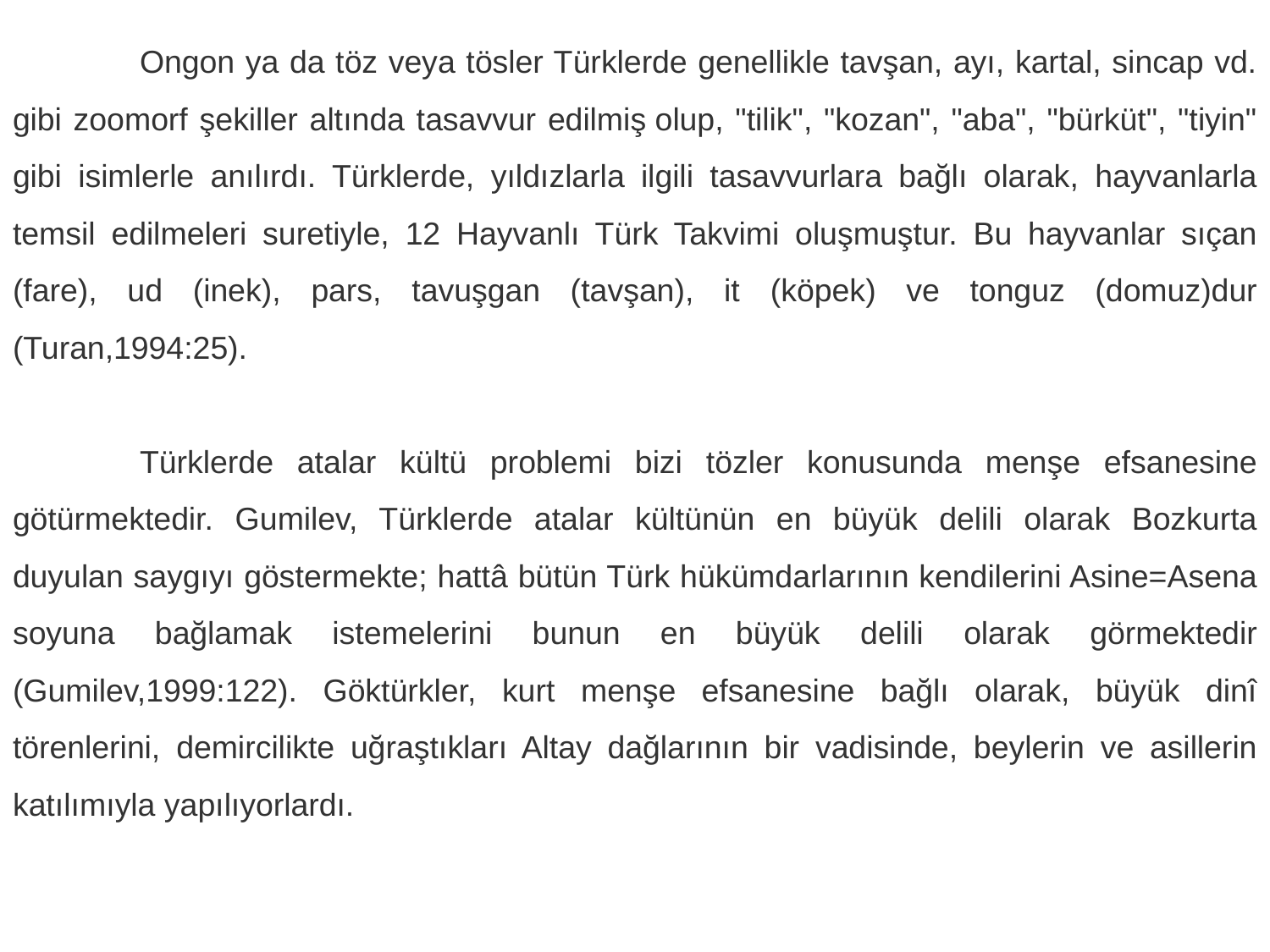

Ongon ya da töz veya tösler Türklerde genellikle tavşan, ayı, kartal, sincap vd. gibi zoomorf şekiller altında tasavvur edilmiş olup, "tilik", "kozan", "aba", "bürküt", "tiyin" gibi isimlerle anılırdı. Türklerde, yıldızlarla ilgili tasavvurlara bağlı olarak, hayvanlarla temsil edilmeleri suretiyle, 12 Hayvanlı Türk Takvimi oluşmuştur. Bu hayvanlar sıçan (fare), ud (inek), pars, tavuşgan (tavşan), it (köpek) ve tonguz (domuz)dur (Turan,1994:25).

	Türklerde atalar kültü problemi bizi tözler konusunda menşe efsanesine götürmektedir. Gumilev, Türklerde atalar kültünün en büyük delili olarak Bozkurta duyulan saygıyı göstermekte; hattâ bütün Türk hükümdarlarının kendilerini Asine=Asena soyuna bağlamak istemelerini bunun en büyük delili olarak görmektedir (Gumilev,1999:122). Göktürkler, kurt menşe efsanesine bağlı olarak, büyük dinî törenlerini, demircilikte uğraştıkları Altay dağlarının bir vadisinde, beylerin ve asillerin katılımıyla yapılıyorlardı.